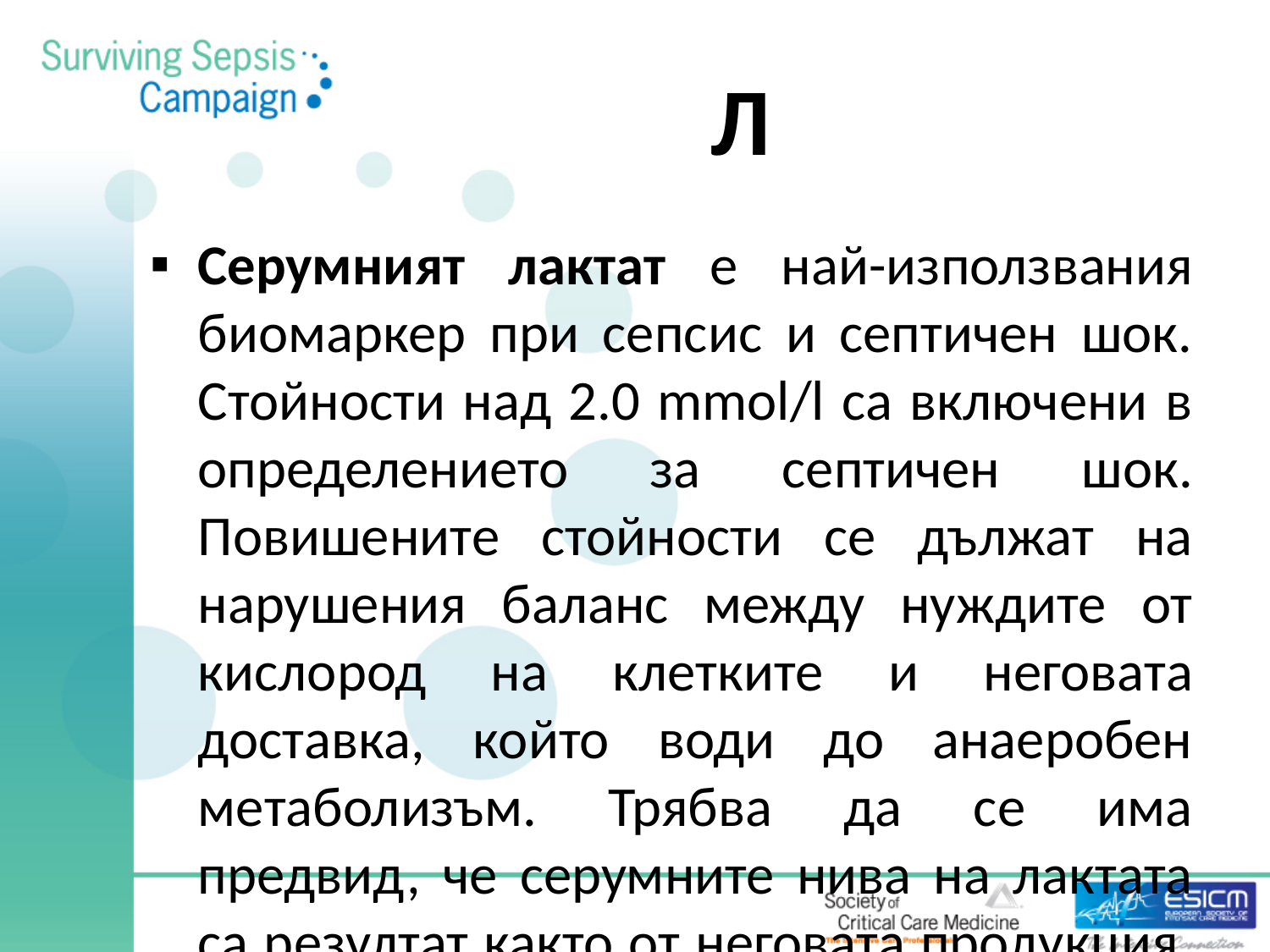

# Л
Серумният лактат е най-използвания биомаркер при сепсис и септичен шок. Стойности над 2.0 mmol/l са включени в определението за септичен шок. Повишените стойности се дължат на нарушения баланс между нуждите от кислород на клетките и неговата доставка, който води до анаеробен метаболизъм. Трябва да се има предвид, че серумните нива на лактата са резултат както от неговата продукция, така и от начините на неговото елиминиране от организма, което налага внимателна интерпретация.